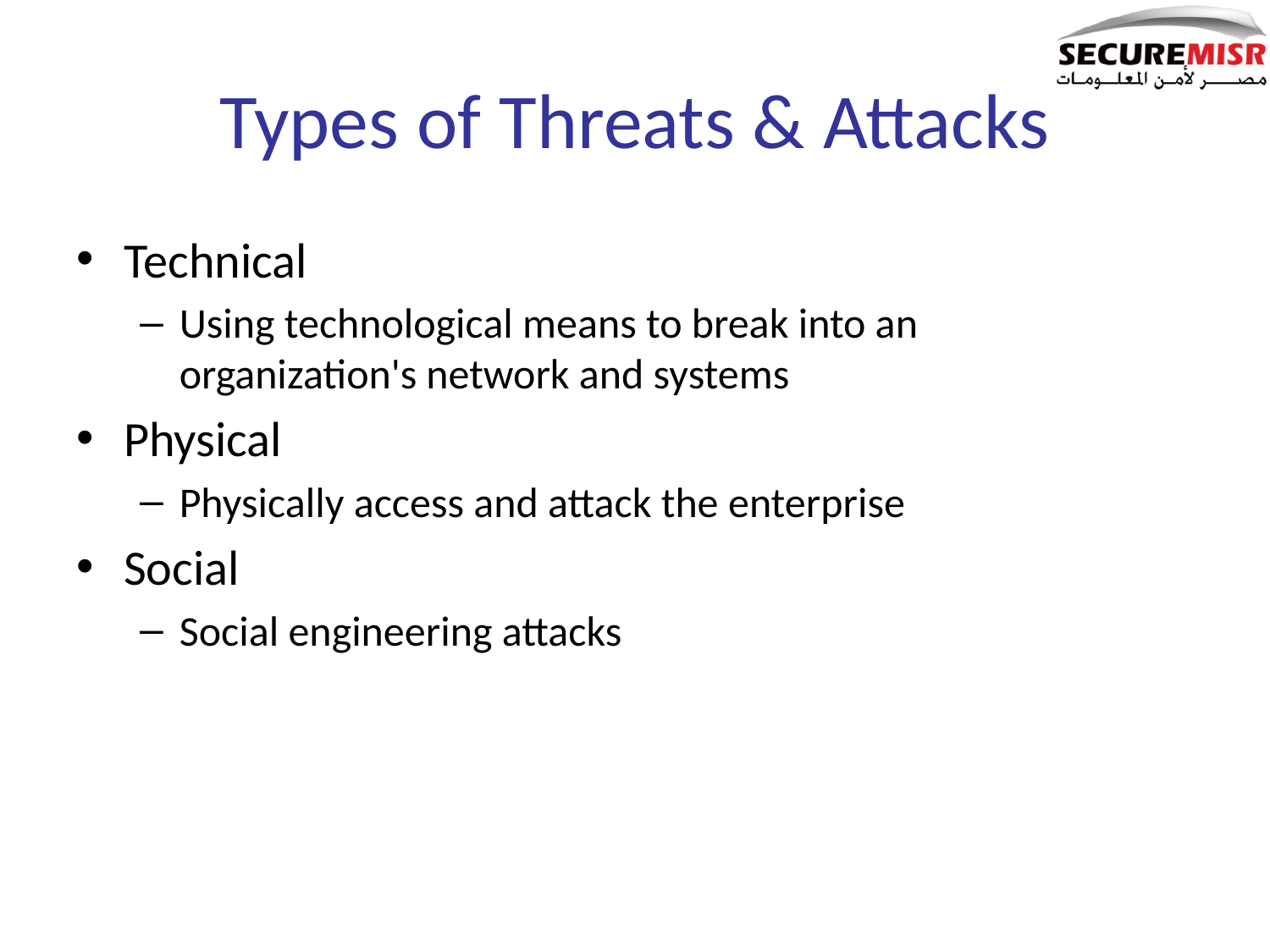

# Types of Threats & Attacks
Technical
Using technological means to break into an organization's network and systems
Physical
Physically access and attack the enterprise
Social
Social engineering attacks